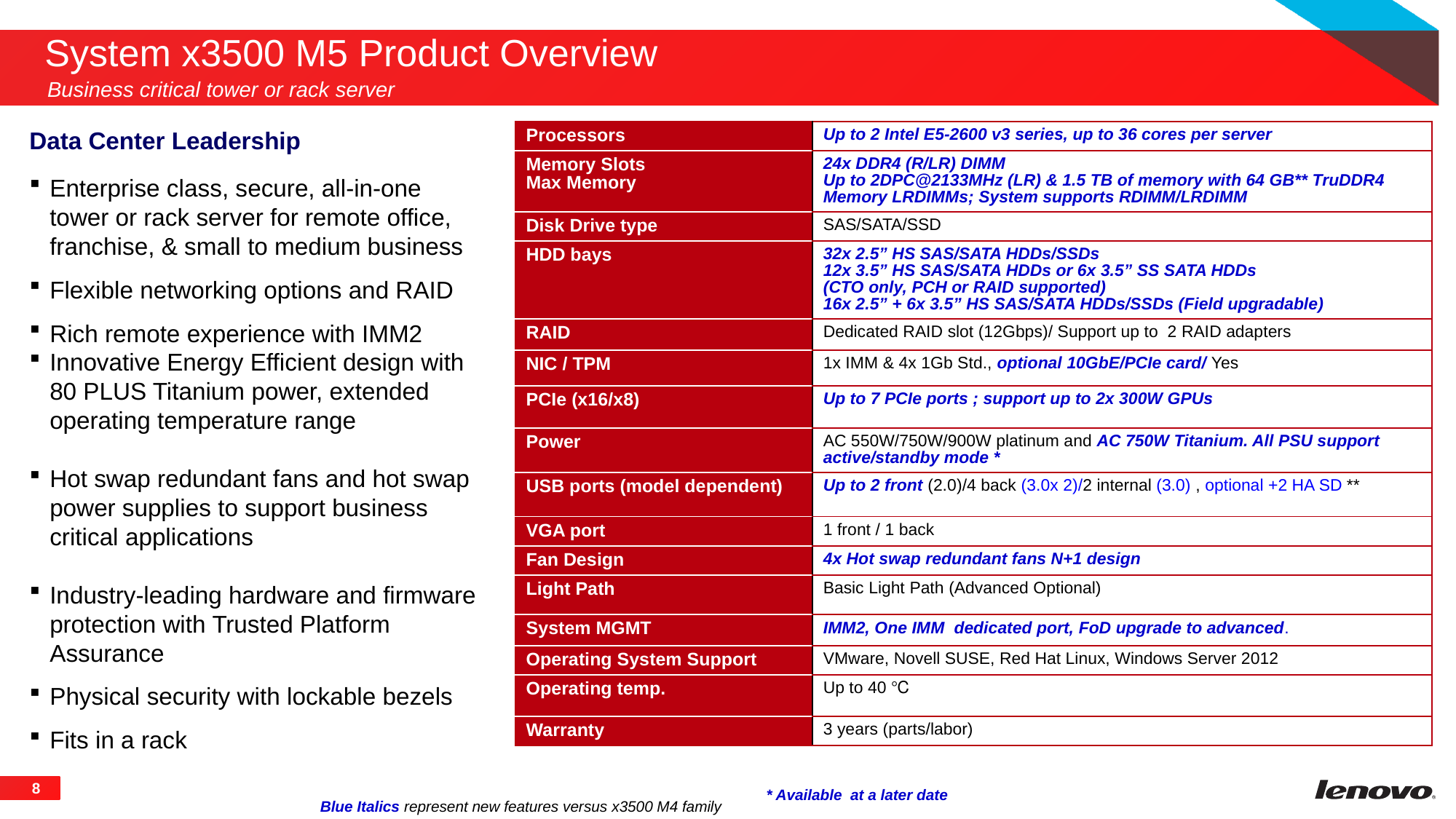

# System x3500 M5 Product Overview
Business critical tower or rack server
Data Center Leadership

Enterprise class, secure, all-in-one tower or rack server for remote office, franchise, & small to medium business
Flexible networking options and RAID
Rich remote experience with IMM2
Innovative Energy Efficient design with 80 PLUS Titanium power, extended operating temperature range

Hot swap redundant fans and hot swap power supplies to support business critical applications

Industry-leading hardware and firmware protection with Trusted Platform Assurance
Physical security with lockable bezels
Fits in a rack
| Processors | Up to 2 Intel E5-2600 v3 series, up to 36 cores per server |
| --- | --- |
| Memory Slots Max Memory | 24x DDR4 (R/LR) DIMM Up to 2DPC@2133MHz (LR) & 1.5 TB of memory with 64 GB\*\* TruDDR4 Memory LRDIMMs; System supports RDIMM/LRDIMM |
| Disk Drive type | SAS/SATA/SSD |
| HDD bays | 32x 2.5” HS SAS/SATA HDDs/SSDs 12x 3.5” HS SAS/SATA HDDs or 6x 3.5” SS SATA HDDs (CTO only, PCH or RAID supported) 16x 2.5” + 6x 3.5” HS SAS/SATA HDDs/SSDs (Field upgradable) |
| RAID | Dedicated RAID slot (12Gbps)/ Support up to 2 RAID adapters |
| NIC / TPM | 1x IMM & 4x 1Gb Std., optional 10GbE/PCIe card/ Yes |
| PCIe (x16/x8) | Up to 7 PCIe ports ; support up to 2x 300W GPUs |
| Power | AC 550W/750W/900W platinum and AC 750W Titanium. All PSU support active/standby mode \* |
| USB ports (model dependent) | Up to 2 front (2.0)/4 back (3.0x 2)/2 internal (3.0) , optional +2 HA SD \*\* |
| VGA port | 1 front / 1 back |
| Fan Design | 4x Hot swap redundant fans N+1 design |
| Light Path | Basic Light Path (Advanced Optional) |
| System MGMT | IMM2, One IMM dedicated port, FoD upgrade to advanced. |
| Operating System Support | VMware, Novell SUSE, Red Hat Linux, Windows Server 2012 |
| Operating temp. | Up to 40 ℃ |
| Warranty | 3 years (parts/labor) |
* Available  at a later date
Blue Italics represent new features versus x3500 M4 family